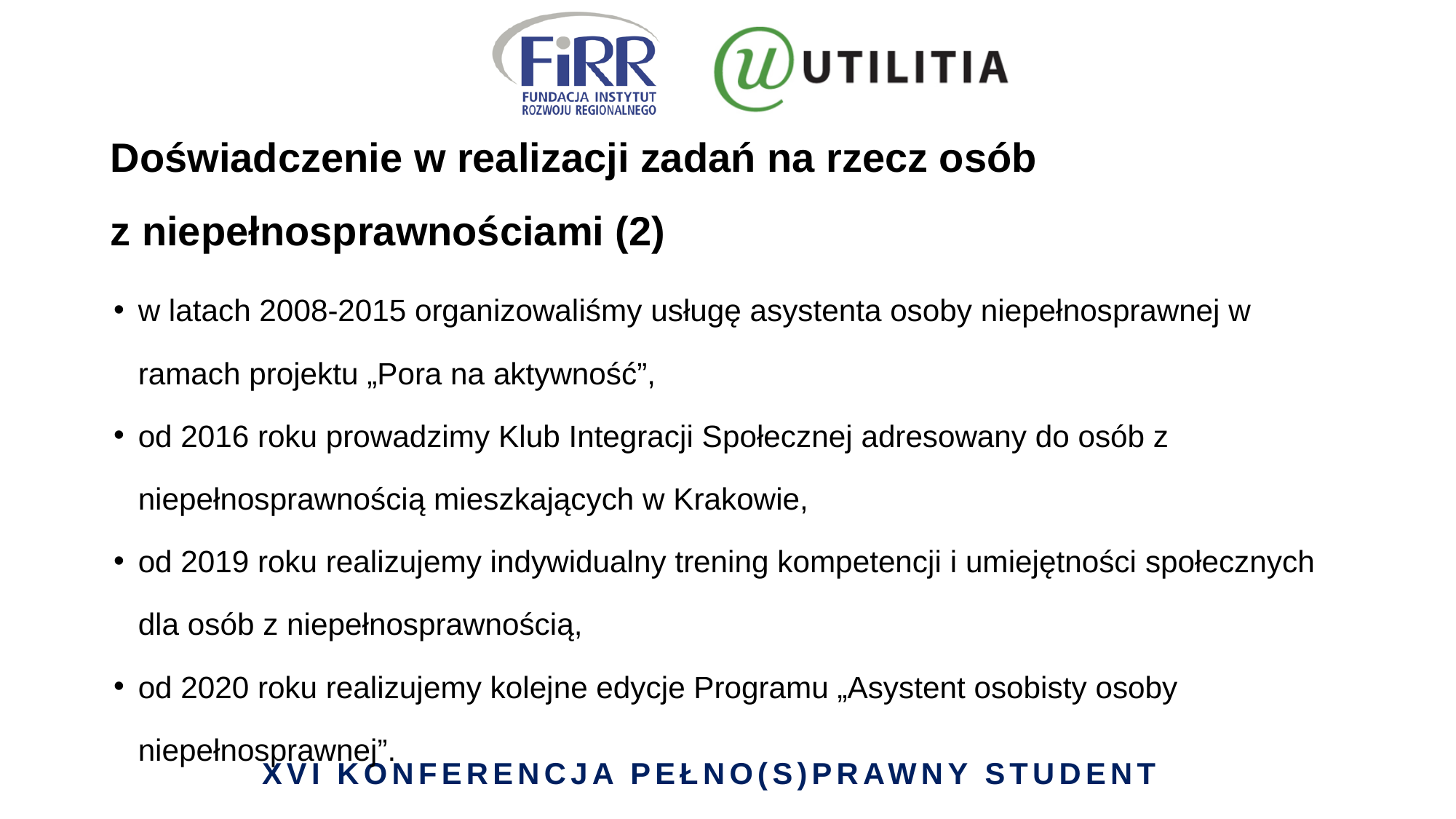

# Doświadczenie w realizacji zadań na rzecz osób z niepełnosprawnościami (2)
w latach 2008-2015 organizowaliśmy usługę asystenta osoby niepełnosprawnej w ramach projektu „Pora na aktywność”,
od 2016 roku prowadzimy Klub Integracji Społecznej adresowany do osób z niepełnosprawnością mieszkających w Krakowie,
od 2019 roku realizujemy indywidualny trening kompetencji i umiejętności społecznych dla osób z niepełnosprawnością,
od 2020 roku realizujemy kolejne edycje Programu „Asystent osobisty osoby niepełnosprawnej”.